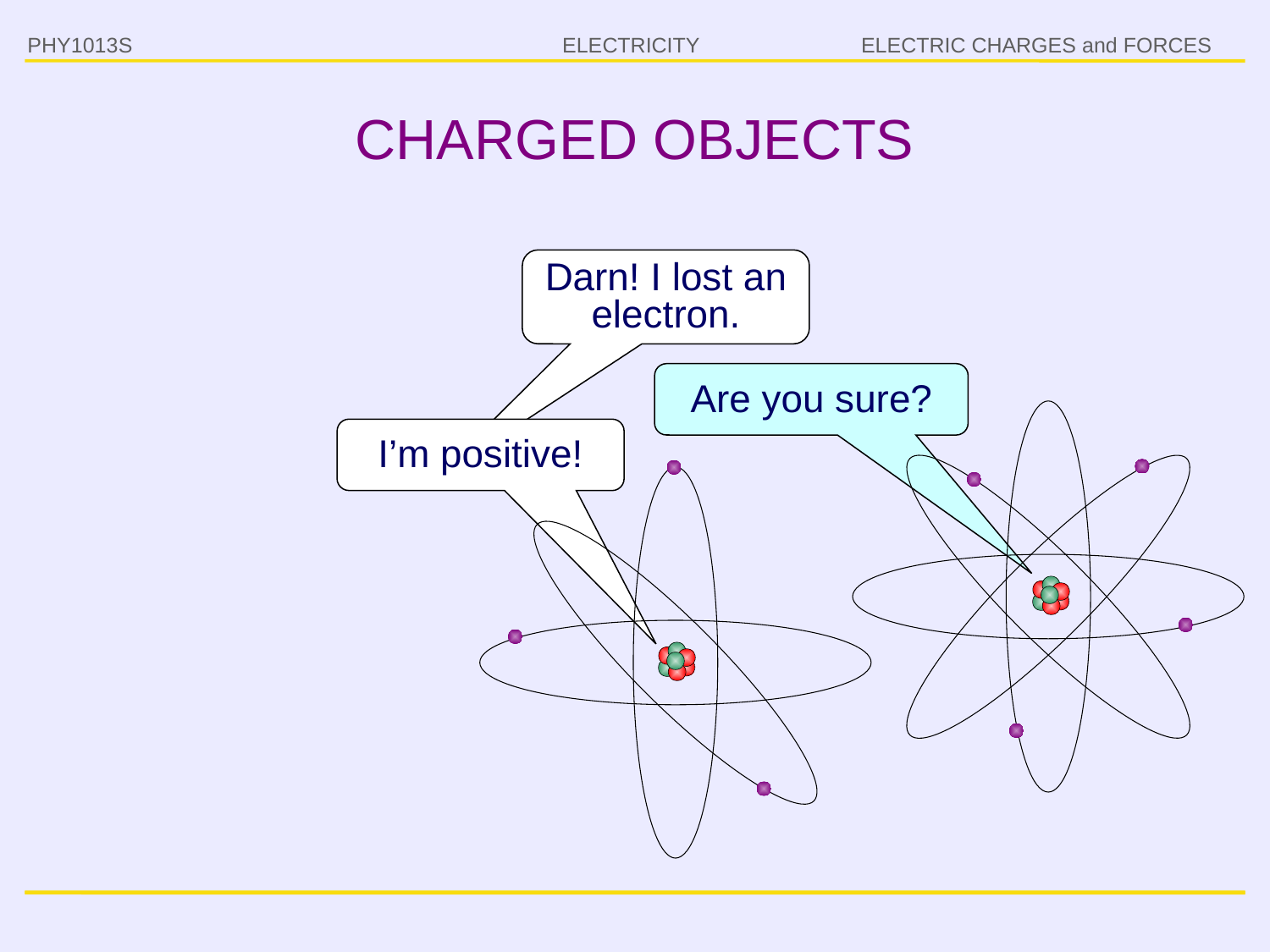

PHY1013S
ELECTRIC CHARGES and FORCES
CHARGED OBJECTS
Darn! I lost an electron.
Are you sure?

I’m positive!